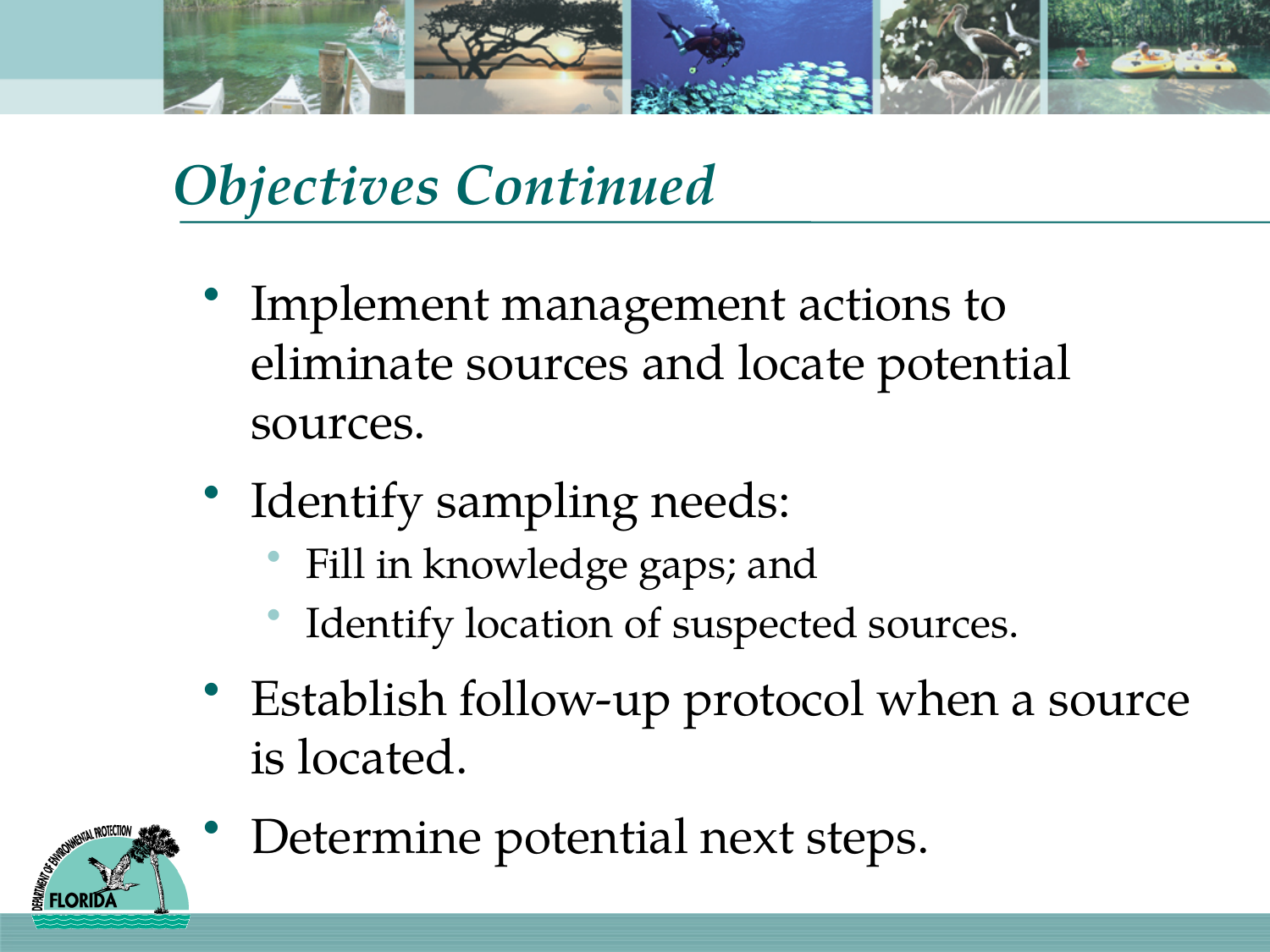

# Objectives Continued
Implement management actions to eliminate sources and locate potential sources.
Identify sampling needs:
Fill in knowledge gaps; and
Identify location of suspected sources.
Establish follow-up protocol when a source is located.
Determine potential next steps.